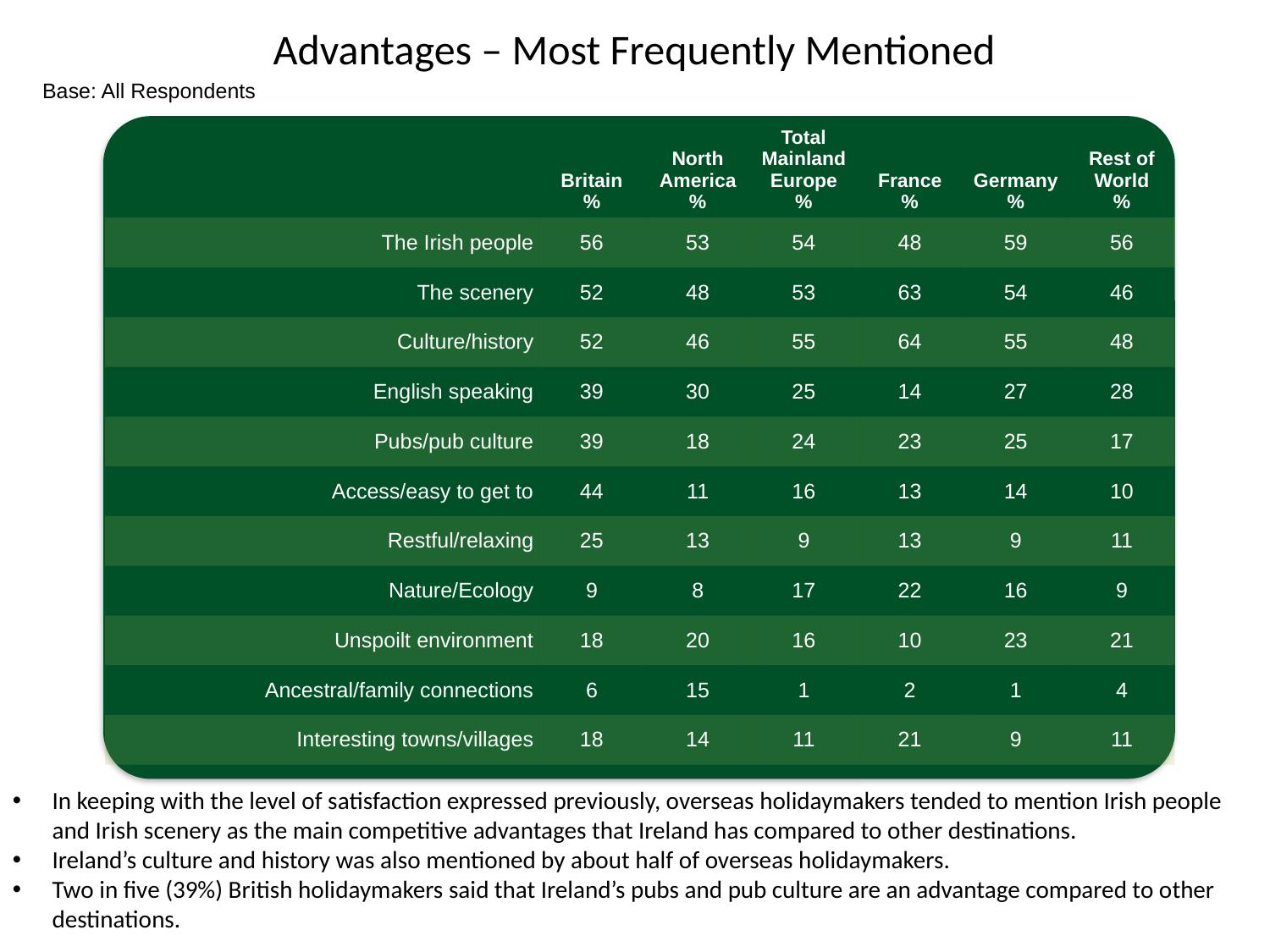

# Advantages – Most Frequently Mentioned
Base: All Respondents

|  | Britain % | North America % | Total Mainland Europe % | France % | Germany % | Rest of World % |
| --- | --- | --- | --- | --- | --- | --- |
| The Irish people | 56 | 53 | 54 | 48 | 59 | 56 |
| The scenery | 52 | 48 | 53 | 63 | 54 | 46 |
| Culture/history | 52 | 46 | 55 | 64 | 55 | 48 |
| English speaking | 39 | 30 | 25 | 14 | 27 | 28 |
| Pubs/pub culture | 39 | 18 | 24 | 23 | 25 | 17 |
| Access/easy to get to | 44 | 11 | 16 | 13 | 14 | 10 |
| Restful/relaxing | 25 | 13 | 9 | 13 | 9 | 11 |
| Nature/Ecology | 9 | 8 | 17 | 22 | 16 | 9 |
| Unspoilt environment | 18 | 20 | 16 | 10 | 23 | 21 |
| Ancestral/family connections | 6 | 15 | 1 | 2 | 1 | 4 |
| Interesting towns/villages | 18 | 14 | 11 | 21 | 9 | 11 |
In keeping with the level of satisfaction expressed previously, overseas holidaymakers tended to mention Irish people and Irish scenery as the main competitive advantages that Ireland has compared to other destinations.
Ireland’s culture and history was also mentioned by about half of overseas holidaymakers.
Two in five (39%) British holidaymakers said that Ireland’s pubs and pub culture are an advantage compared to other destinations.